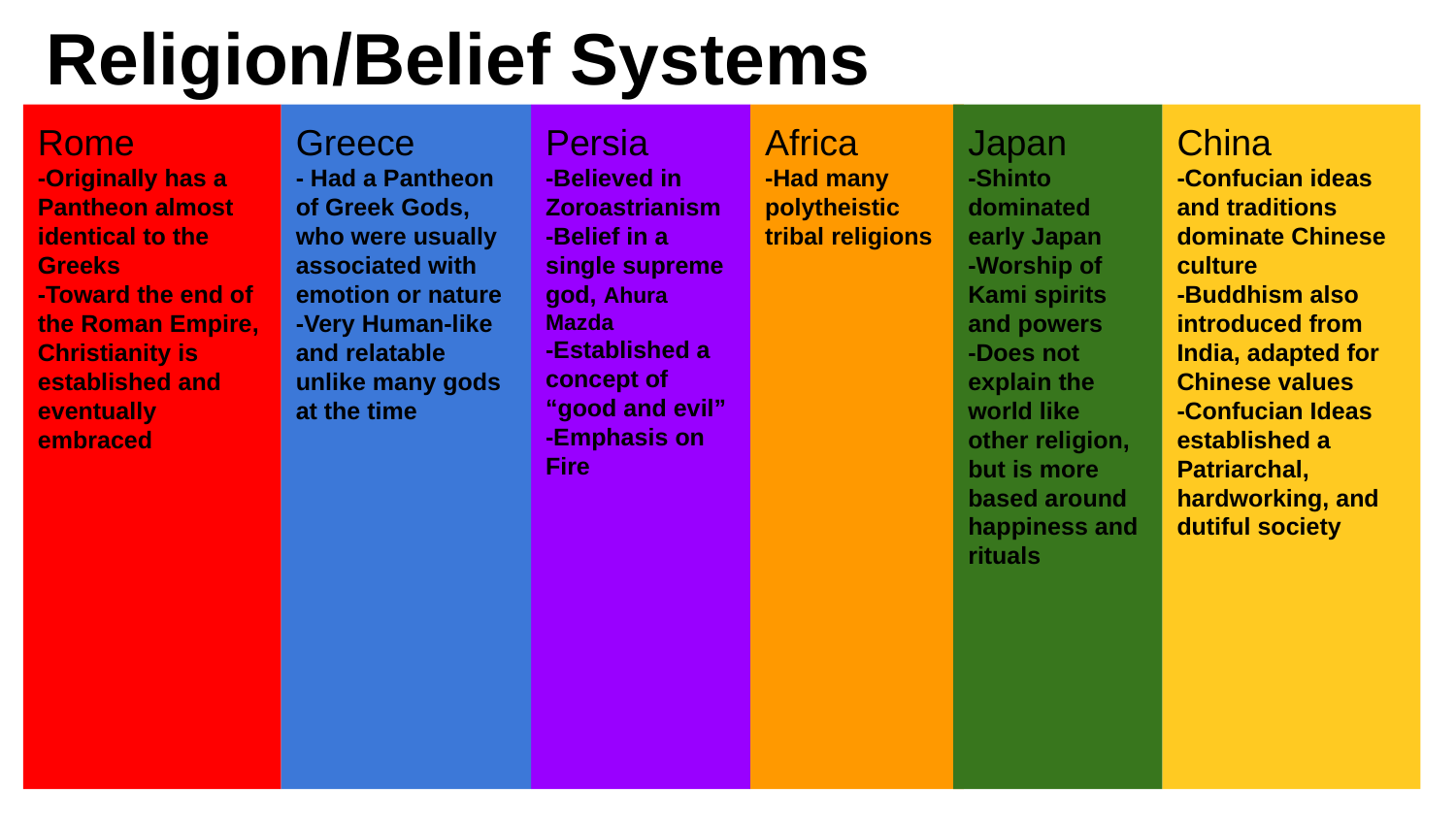

# Religion/Belief Systems
Greece
- Had a Pantheon of Greek Gods, who were usually associated with emotion or nature
-Very Human-like and relatable unlike many gods at the time
China
-Confucian ideas and traditions dominate Chinese culture
-Buddhism also introduced from India, adapted for Chinese values
-Confucian Ideas established a Patriarchal, hardworking, and dutiful society

Rome
-Originally has a Pantheon almost identical to the Greeks
-Toward the end of the Roman Empire, Christianity is established and eventually embraced

Persia
-Believed in Zoroastrianism
-Belief in a single supreme god, Ahura Mazda
-Established a concept of “good and evil”
-Emphasis on Fire
Africa
-Had many polytheistic tribal religions
Japan
-Shinto dominated early Japan
-Worship of Kami spirits and powers
-Does not explain the world like other religion, but is more based around happiness and rituals